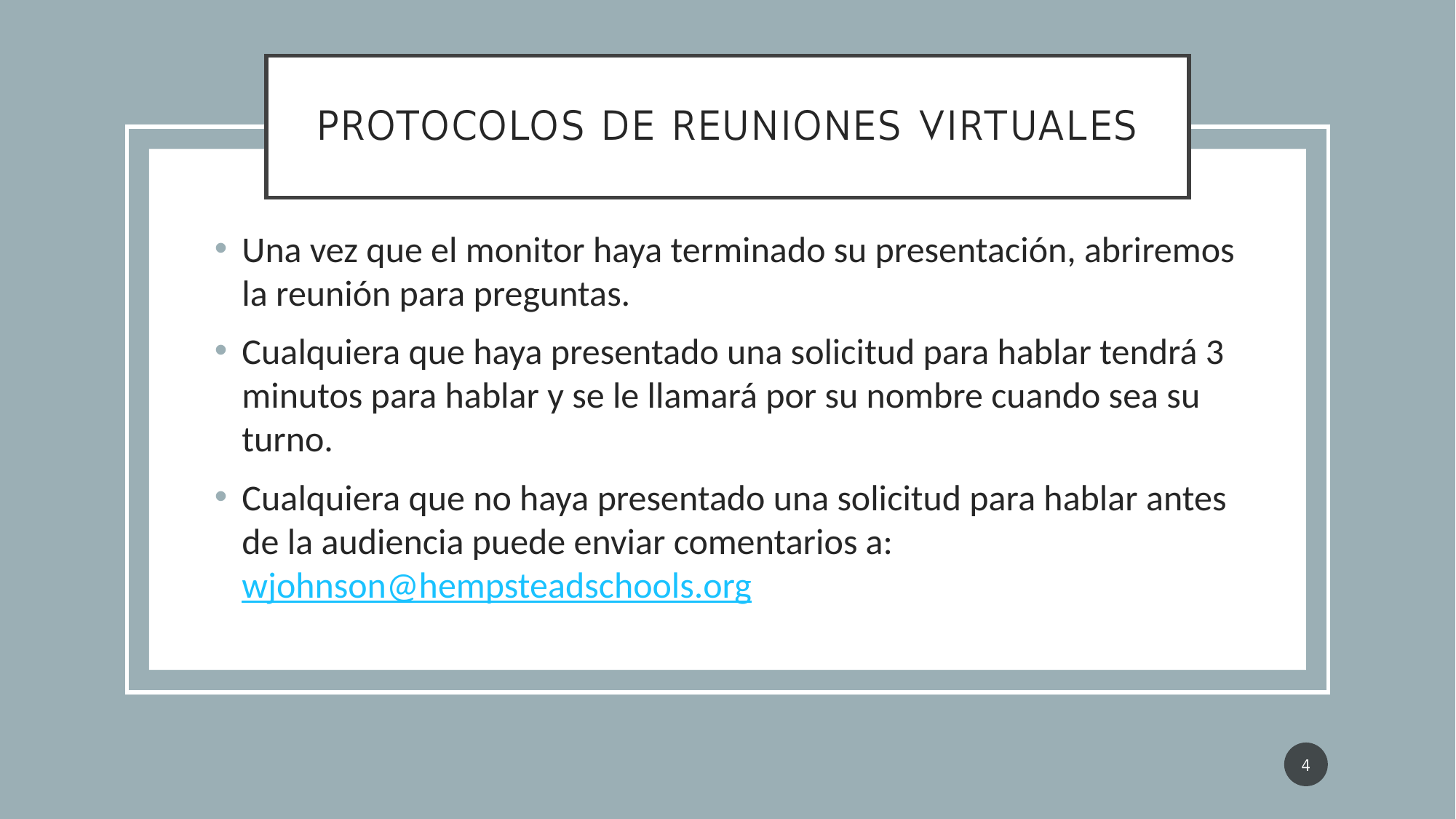

# Protocolos de reuniones virtuales

Una vez que el monitor haya terminado su presentación, abriremos la reunión para preguntas.
Cualquiera que haya presentado una solicitud para hablar tendrá 3 minutos para hablar y se le llamará por su nombre cuando sea su turno.
Cualquiera que no haya presentado una solicitud para hablar antes de la audiencia puede enviar comentarios a: wjohnson@hempsteadschools.org

4